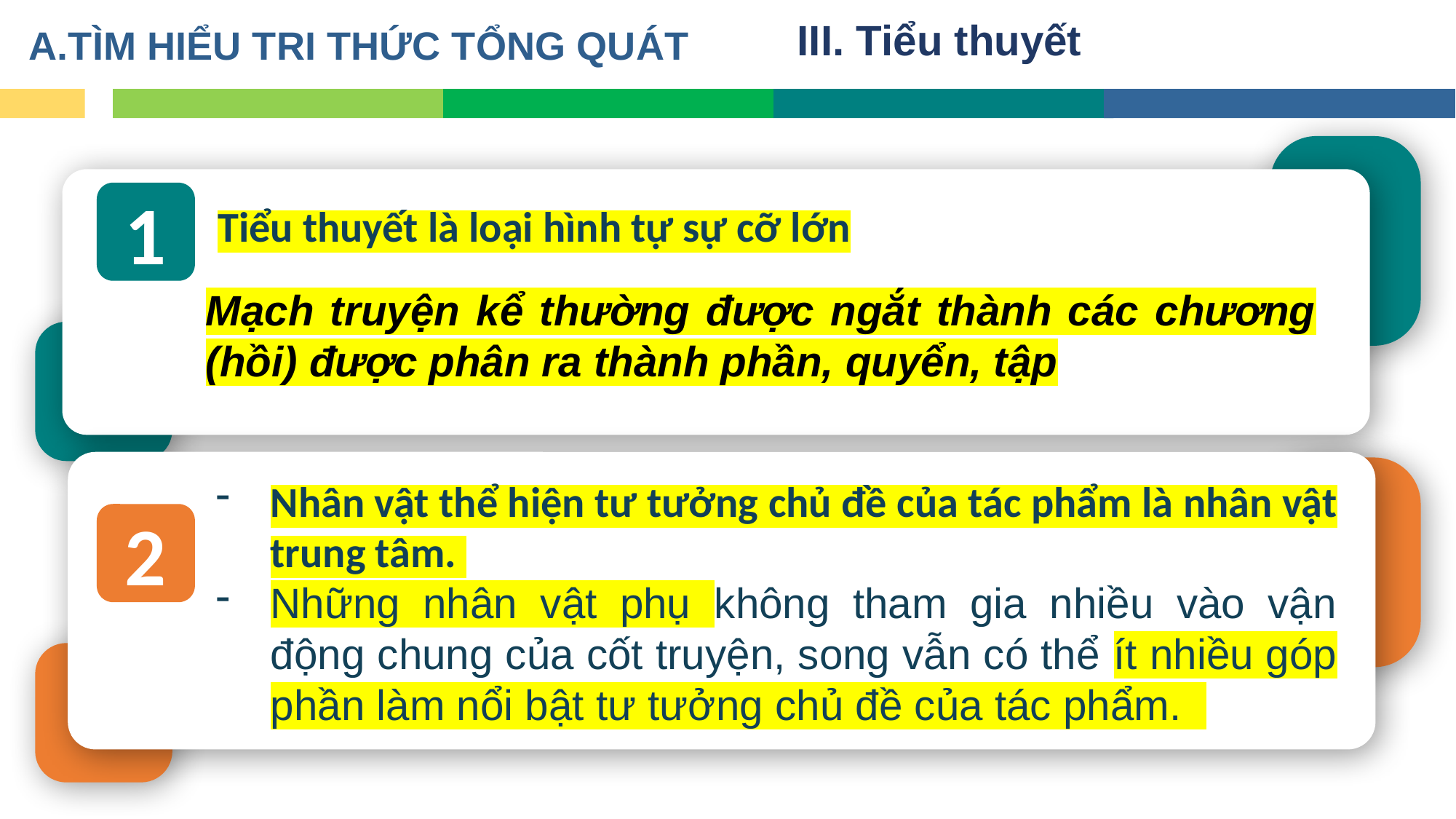

III. Tiểu thuyết
A.TÌM HIỂU TRI THỨC TỔNG QUÁT

1
Tiểu thuyết là loại hình tự sự cỡ lớn
Mạch truyện kể thường được ngắt thành các chương (hồi) được phân ra thành phần, quyển, tập

Nhân vật thể hiện tư tưởng chủ đề của tác phẩm là nhân vật trung tâm.
Những nhân vật phụ không tham gia nhiều vào vận động chung của cốt truyện, song vẫn có thể ít nhiều góp phần làm nổi bật tư tưởng chủ đề của tác phẩm.
2